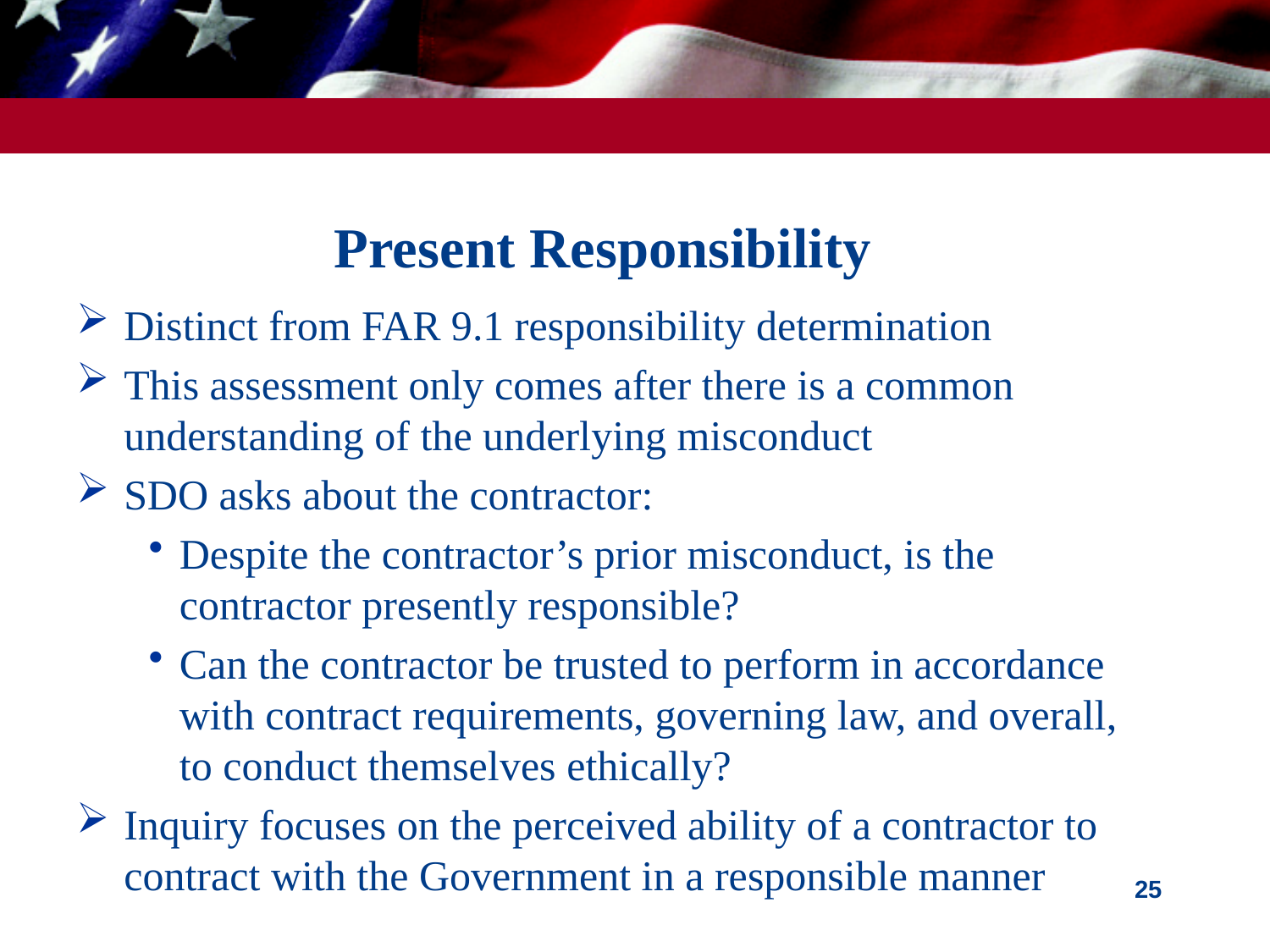

# Present Responsibility

Distinct from FAR 9.1 responsibility determination
This assessment only comes after there is a common understanding of the underlying misconduct
SDO asks about the contractor:
Despite the contractor’s prior misconduct, is the contractor presently responsible?
Can the contractor be trusted to perform in accordance with contract requirements, governing law, and overall, to conduct themselves ethically?
Inquiry focuses on the perceived ability of a contractor to contract with the Government in a responsible manner
25